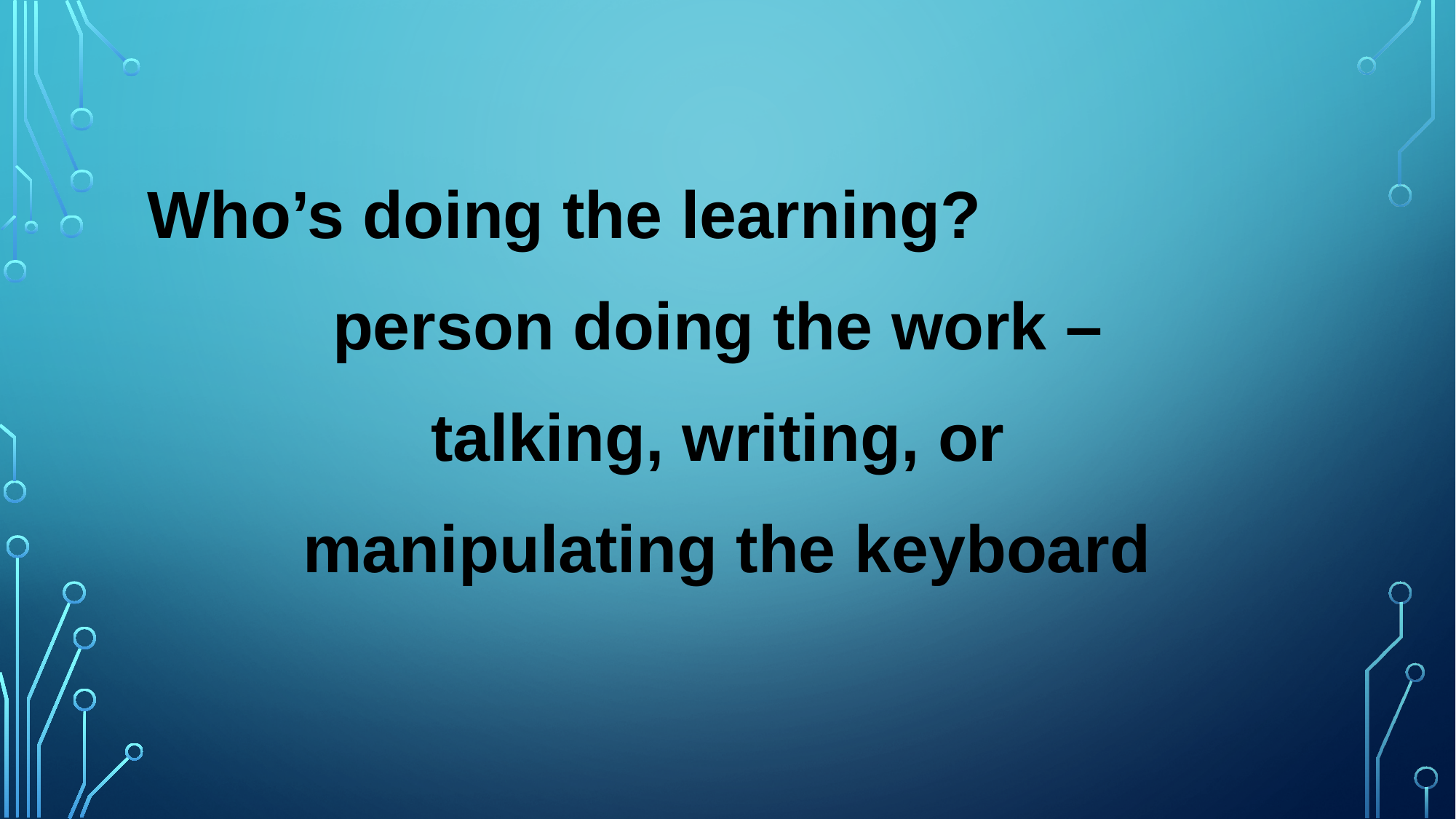

Who’s doing the learning?
person doing the work –
talking, writing, or
manipulating the keyboard